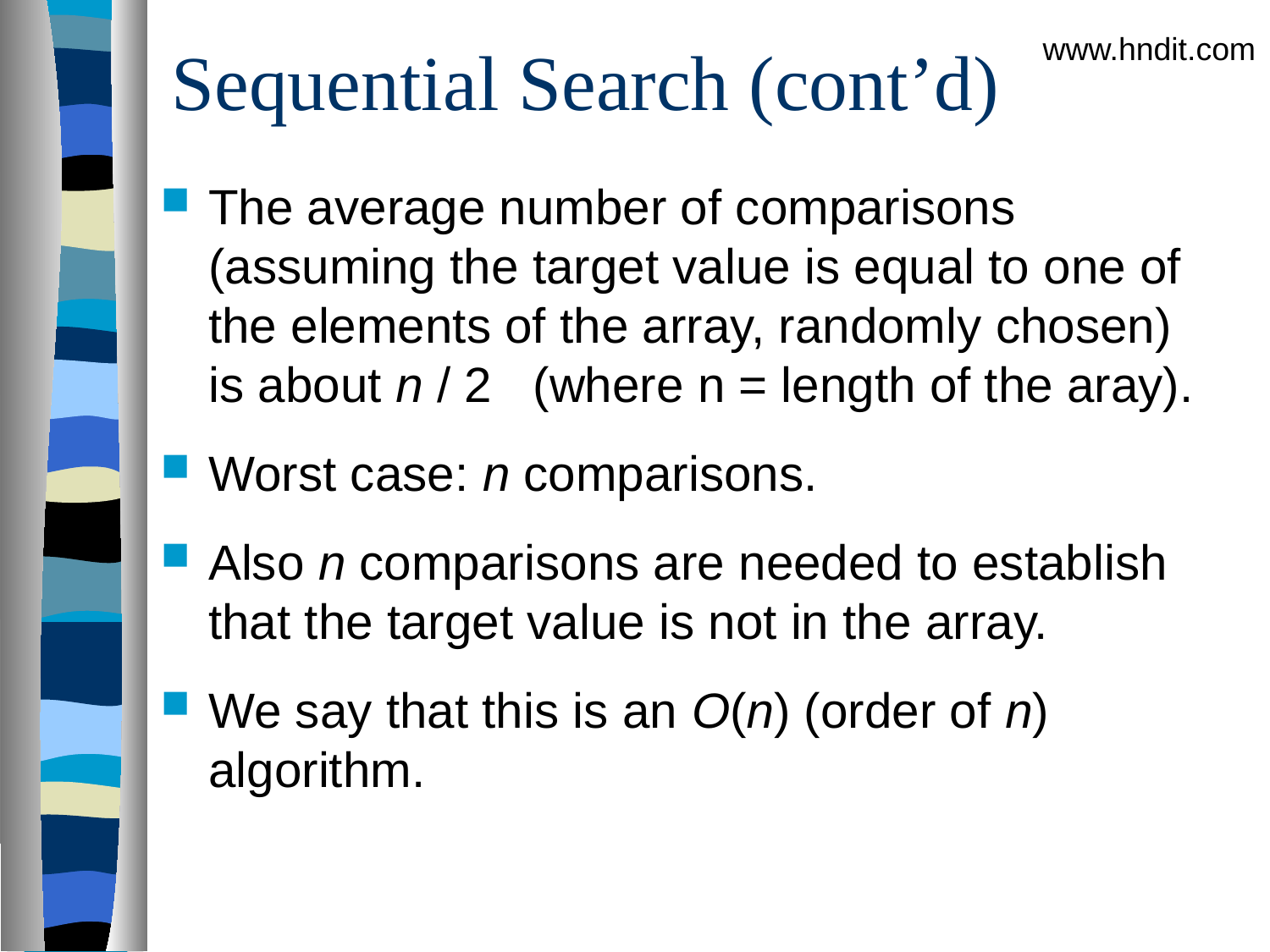

# Sequential Search (cont’d)
www.hndit.com
The average number of comparisons (assuming the target value is equal to one of the elements of the array, randomly chosen) is about n / 2   (where n = length of the aray).

Worst case: n comparisons.

Also n comparisons are needed to establish that the target value is not in the array.

We say that this is an O(n) (order of n) algorithm.